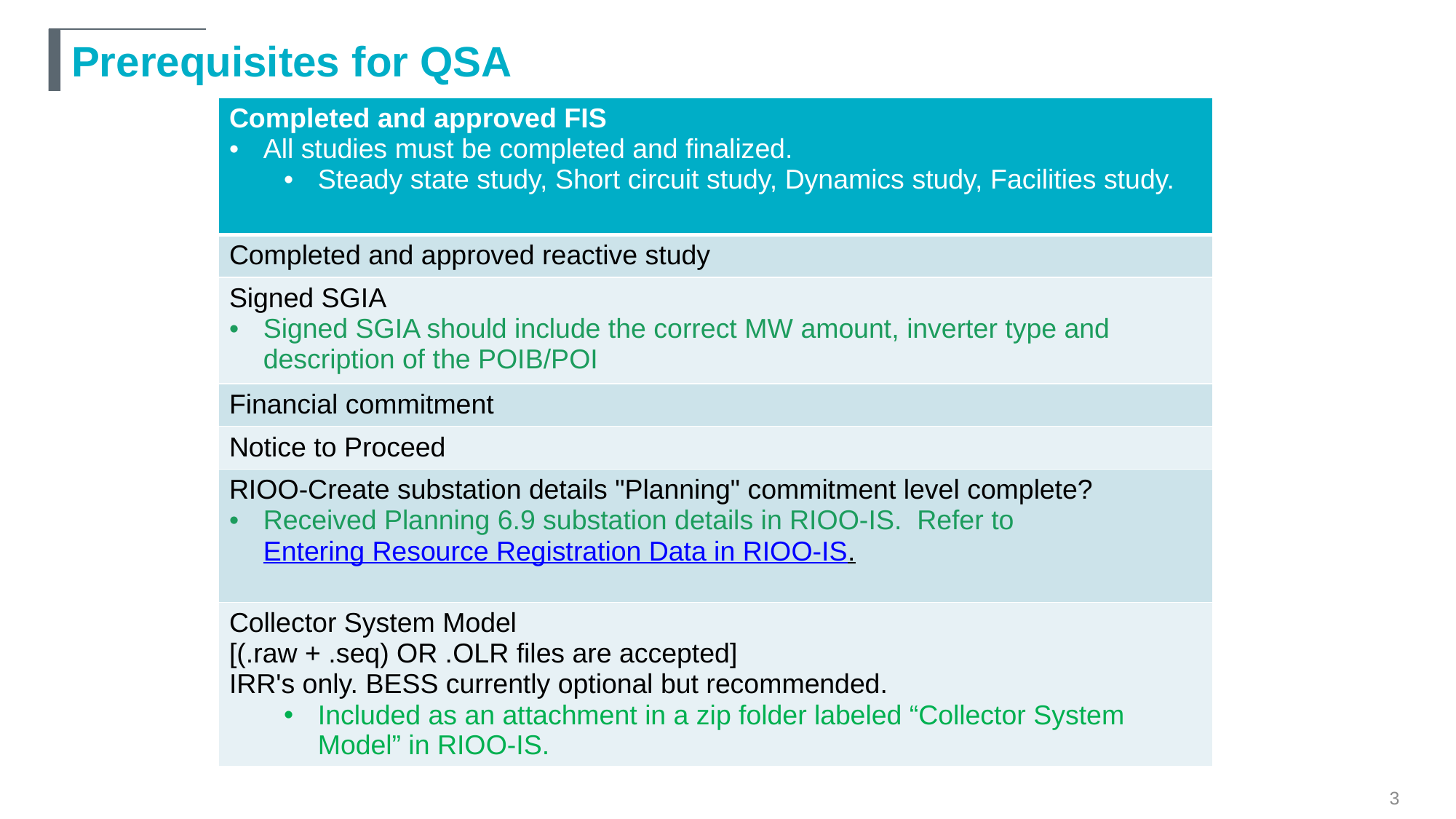

# Prerequisites for QSA
| Completed and approved FIS All studies must be completed and finalized. Steady state study, Short circuit study, Dynamics study, Facilities study. |
| --- |
| Completed and approved reactive study |
| Signed SGIA Signed SGIA should include the correct MW amount, inverter type and description of the POIB/POI |
| Financial commitment |
| Notice to Proceed |
| RIOO-Create substation details "Planning" commitment level complete? Received Planning 6.9 substation details in RIOO-IS. Refer to Entering Resource Registration Data in RIOO-IS. |
| Collector System Model [(.raw + .seq) OR .OLR files are accepted]  IRR's only. BESS currently optional but recommended. Included as an attachment in a zip folder labeled “Collector System Model” in RIOO-IS. |
3